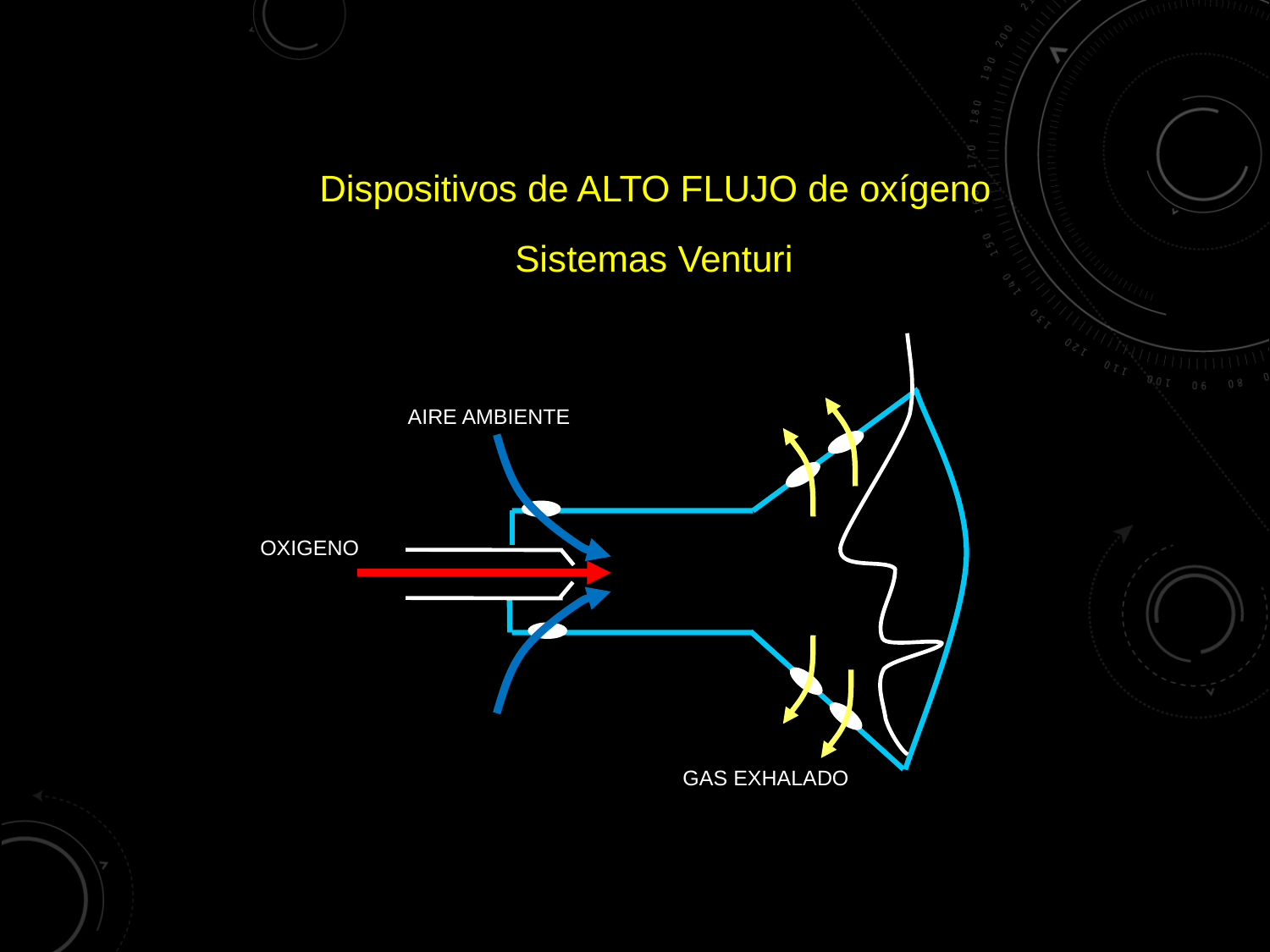

Dispositivos de ALTO FLUJO de oxígeno
Sistemas Venturi

AIRE AMBIENTE

OXIGENO

GAS EXHALADO